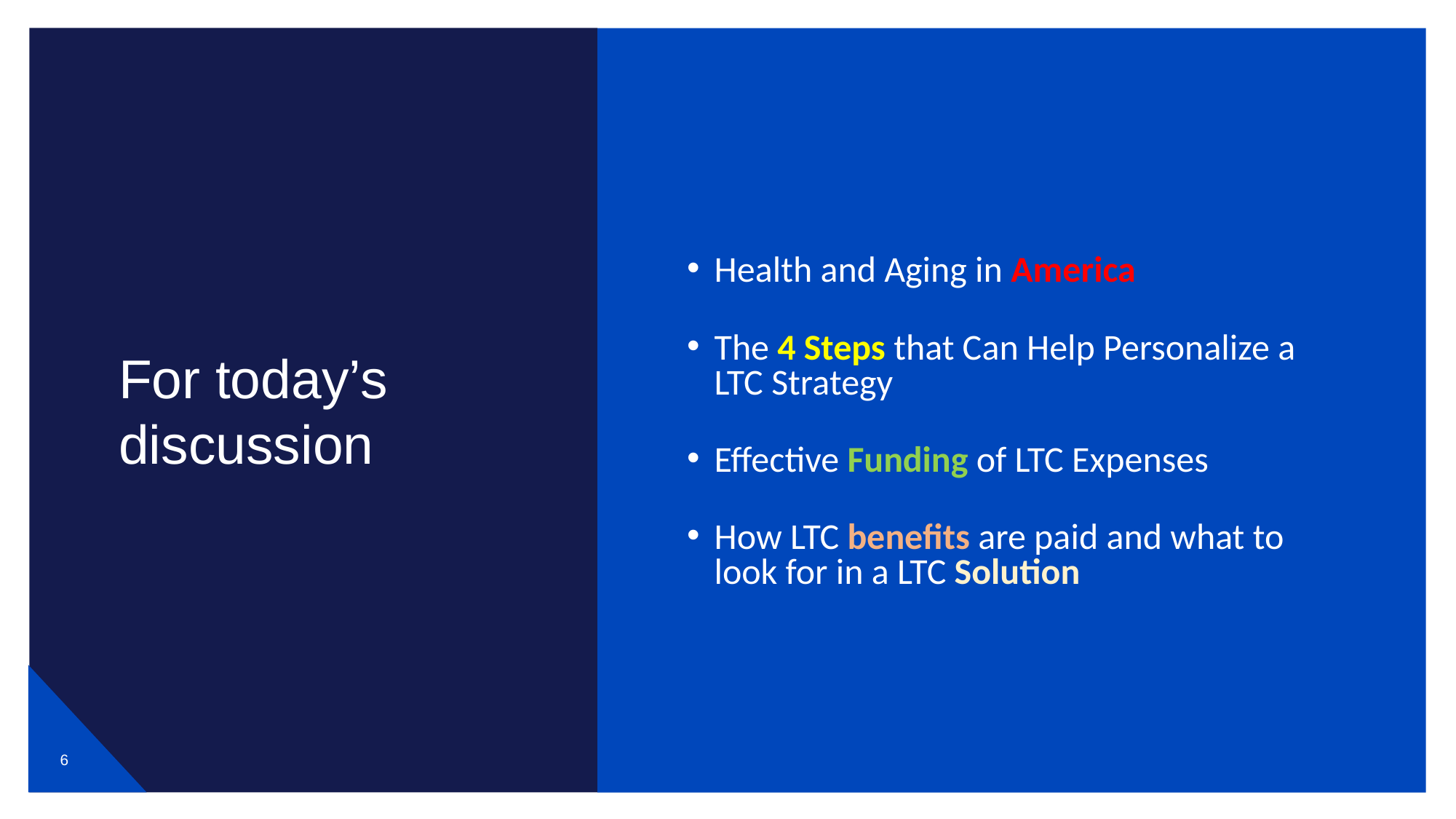

# For today’s discussion
Health and Aging in America
The 4 Steps that Can Help Personalize a LTC Strategy
Effective Funding of LTC Expenses
How LTC benefits are paid and what to look for in a LTC Solution

6